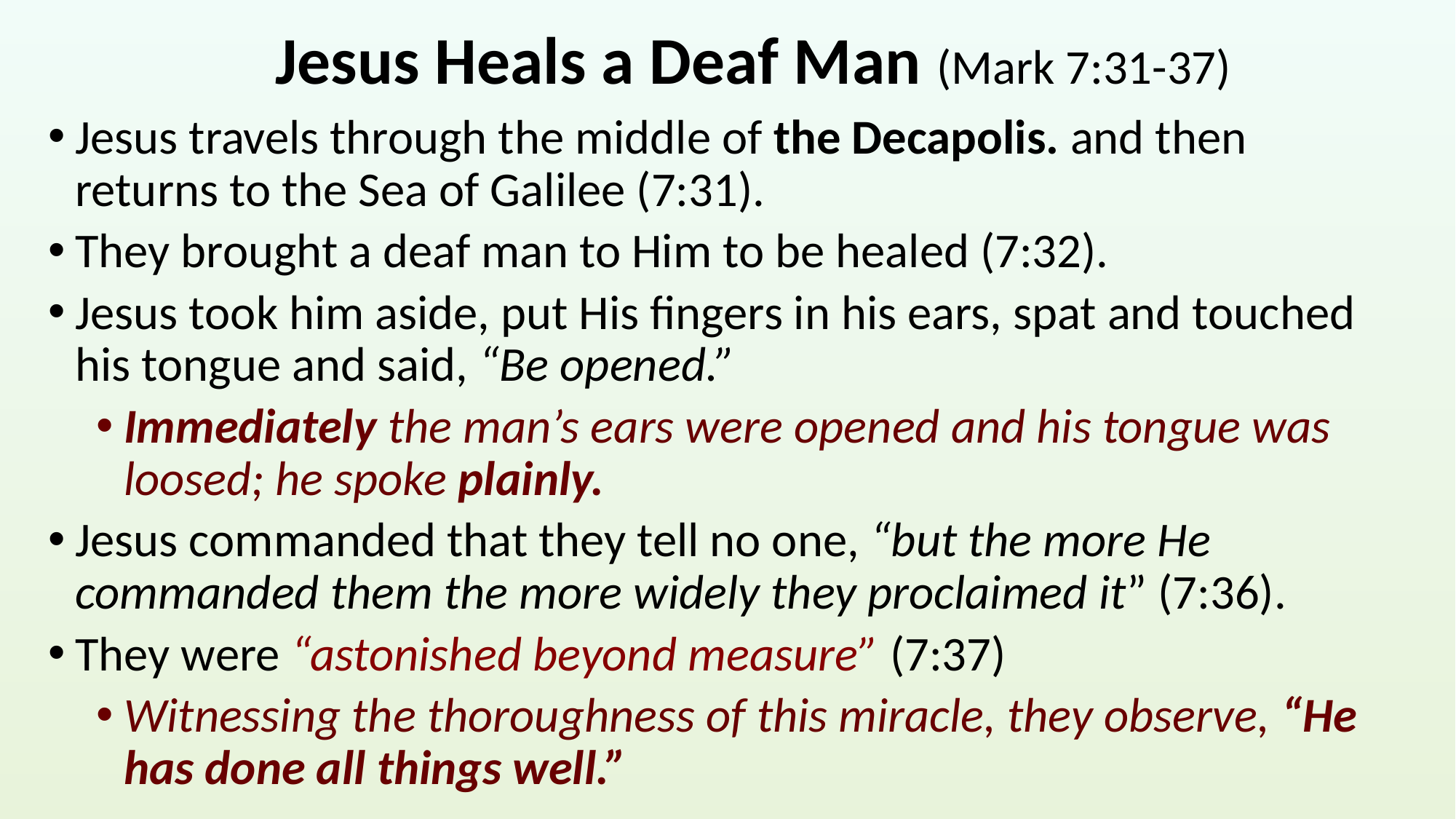

Jesus Heals a Deaf Man (Mark 7:31-37)
Jesus travels through the middle of the Decapolis. and then returns to the Sea of Galilee (7:31).
They brought a deaf man to Him to be healed (7:32).
Jesus took him aside, put His fingers in his ears, spat and touched his tongue and said, “Be opened.”
Immediately the man’s ears were opened and his tongue was loosed; he spoke plainly.
Jesus commanded that they tell no one, “but the more He commanded them the more widely they proclaimed it” (7:36).
They were “astonished beyond measure” (7:37)
Witnessing the thoroughness of this miracle, they observe, “He has done all things well.”